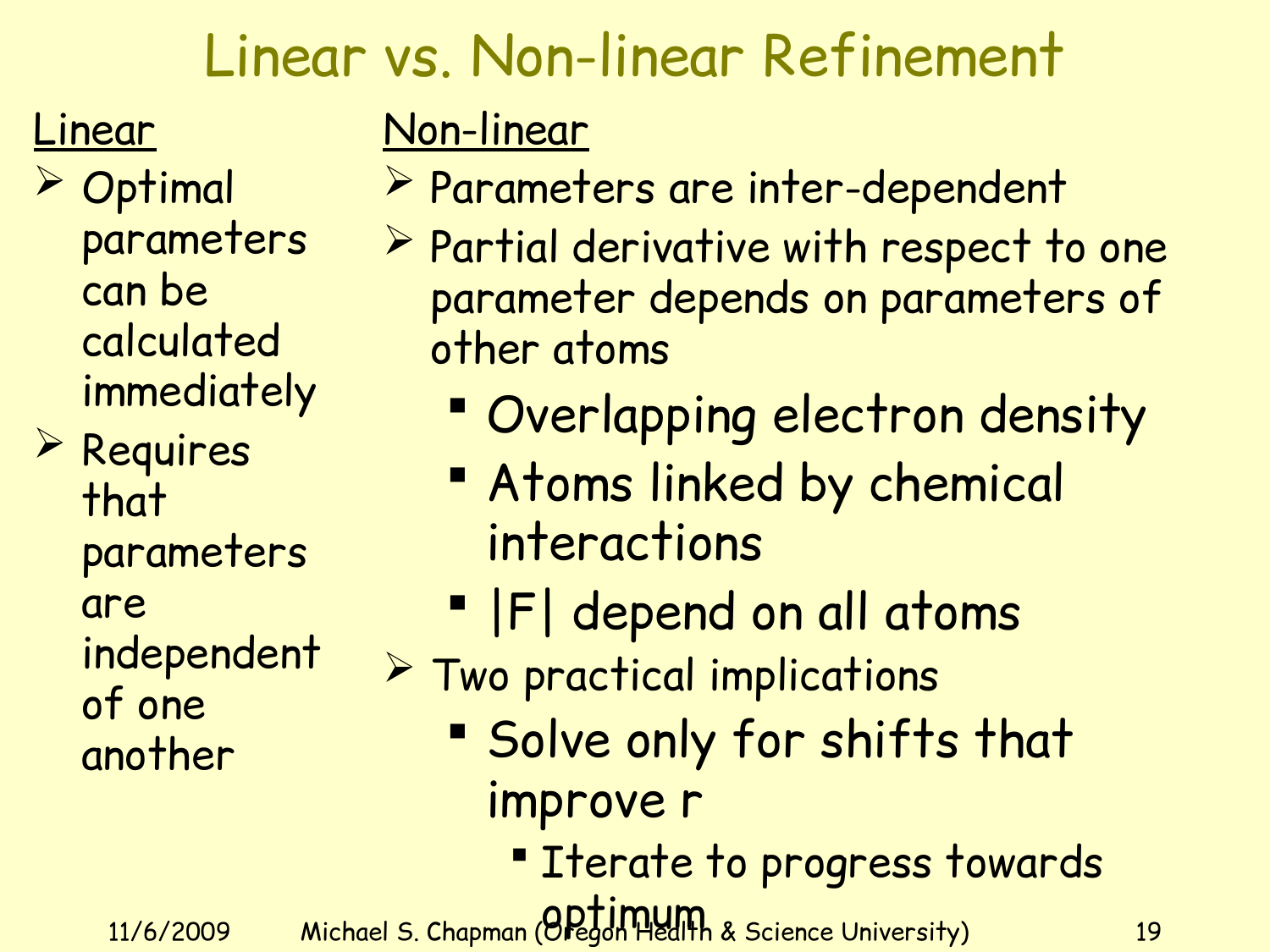

# Linear vs. Non-linear Refinement
Linear
Optimal parameters can be calculated immediately
Requires that parameters are independent of one another
Non-linear
Parameters are inter-dependent
Partial derivative with respect to one parameter depends on parameters of other atoms
Overlapping electron density
Atoms linked by chemical interactions
|F| depend on all atoms
Two practical implications
Solve only for shifts that improve r
Iterate to progress towards optimum
Local minima
11/6/2009
Michael S. Chapman (Oregon Health & Science University)
19